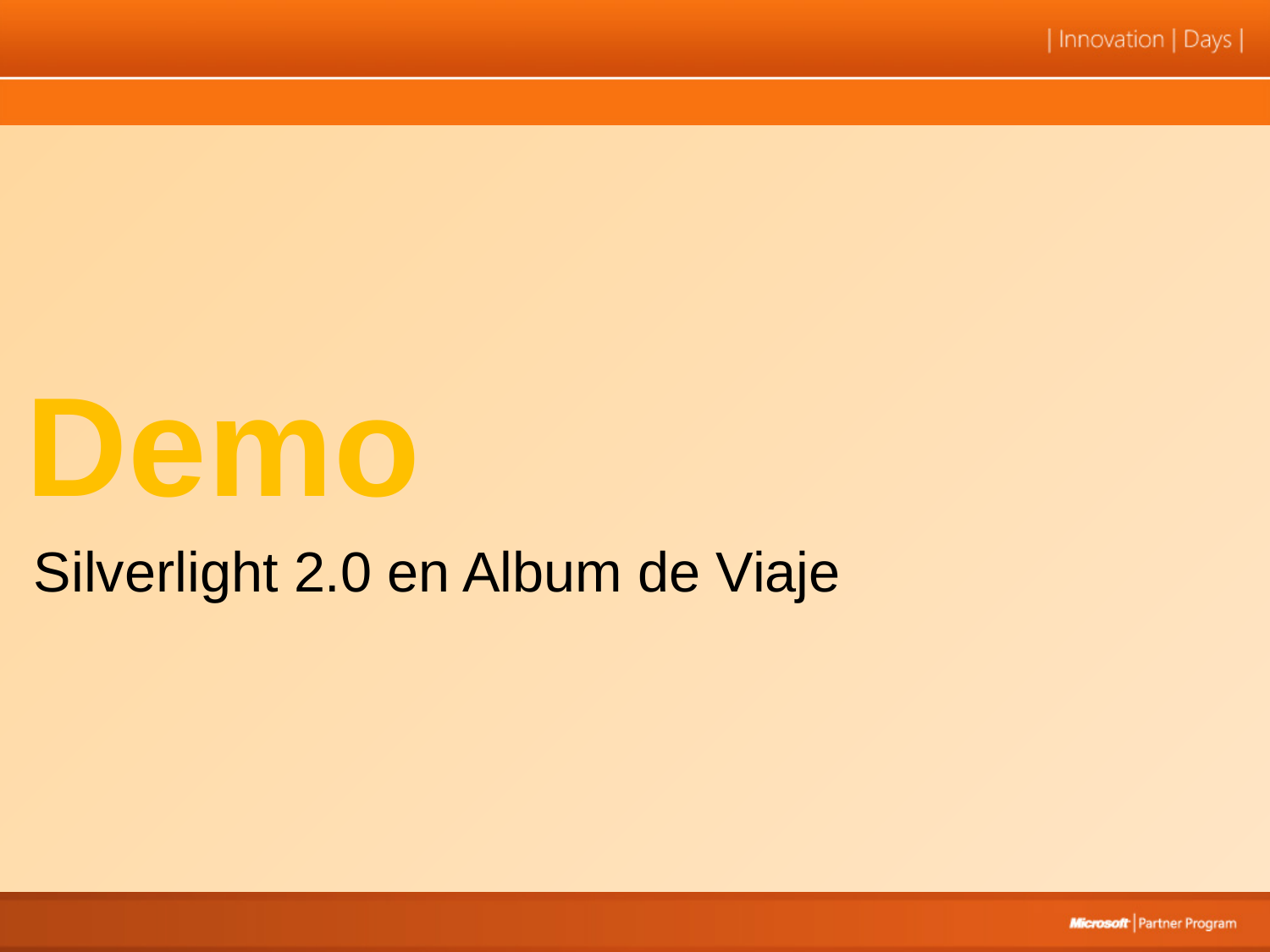

Demo
Silverlight 2.0 en Album de Viaje